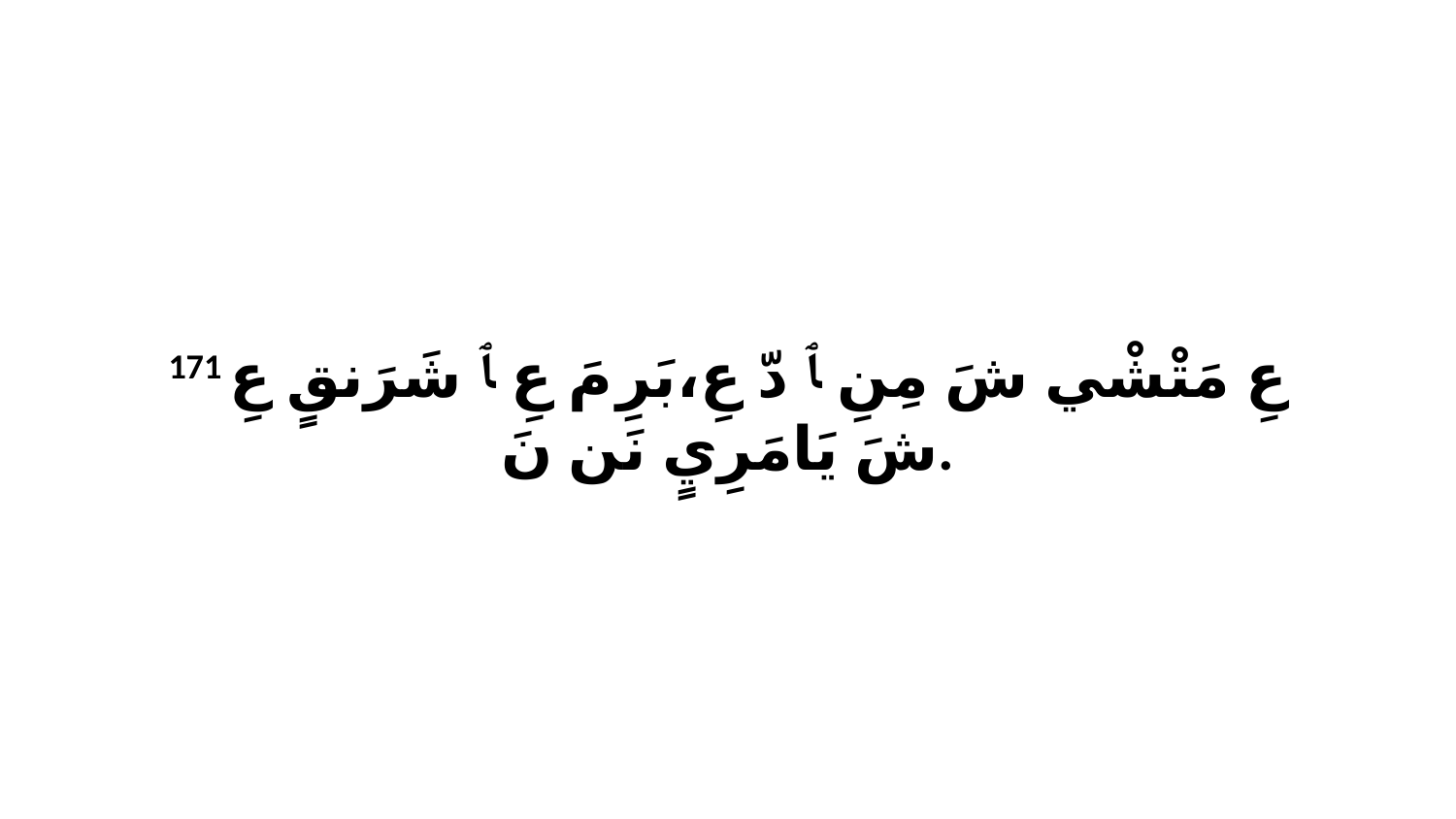

171 عِ مَتْشْي شَ مِنِ ﭑ دّ عِ،بَرِ مَ عِ ﭑ شَرَنقٍ عِ شَ يَامَرِيٍ نَن نَ.